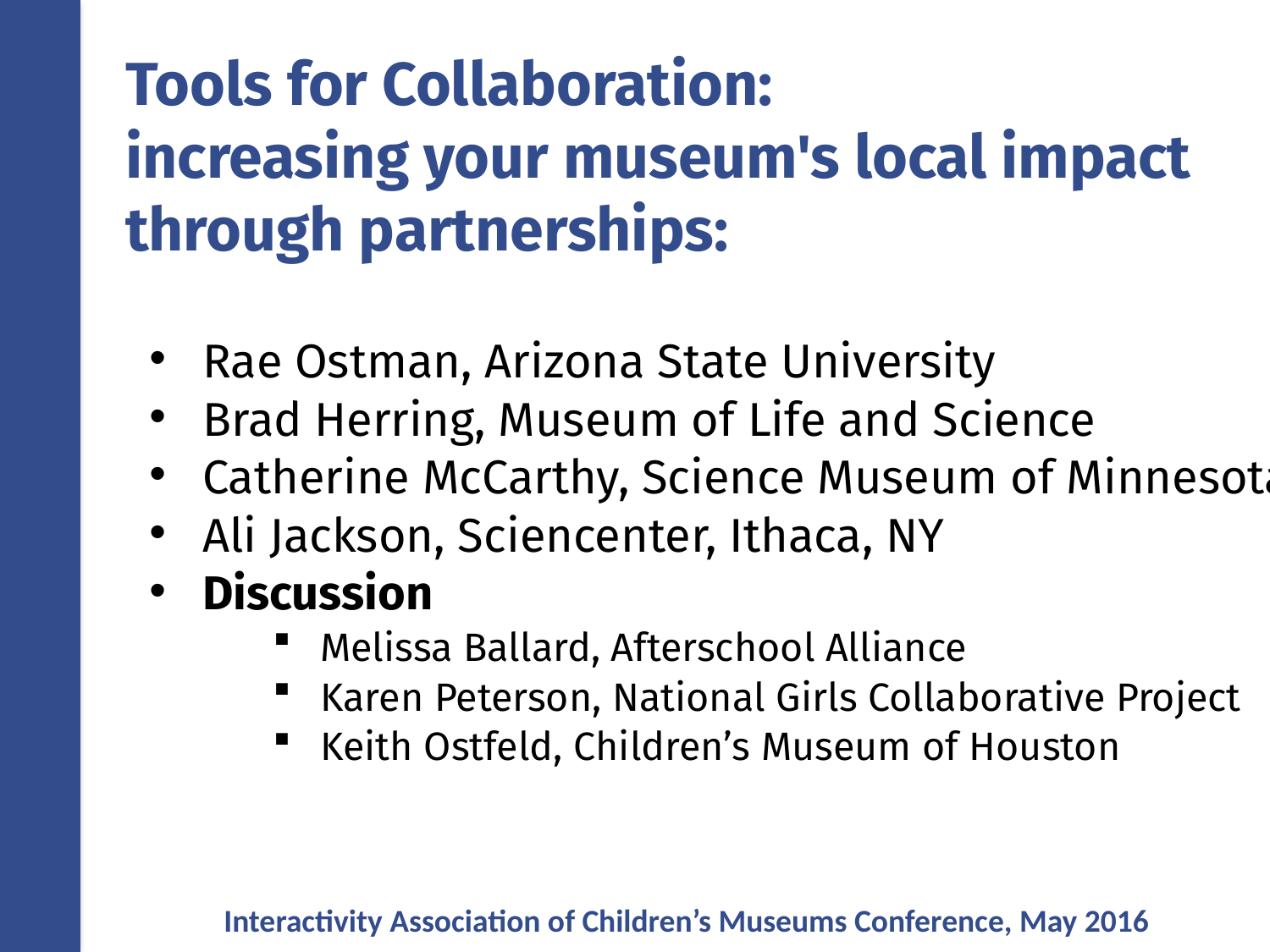

Tools for Collaboration:
increasing your museum's local impact through partnerships:

Rae Ostman, Arizona State University
Brad Herring, Museum of Life and Science
Catherine McCarthy, Science Museum of Minnesota
Ali Jackson, Sciencenter, Ithaca, NY
Discussion
Melissa Ballard, Afterschool Alliance
Karen Peterson, National Girls Collaborative Project
Keith Ostfeld, Children’s Museum of Houston

Interactivity Association of Children’s Museums Conference, May 2016